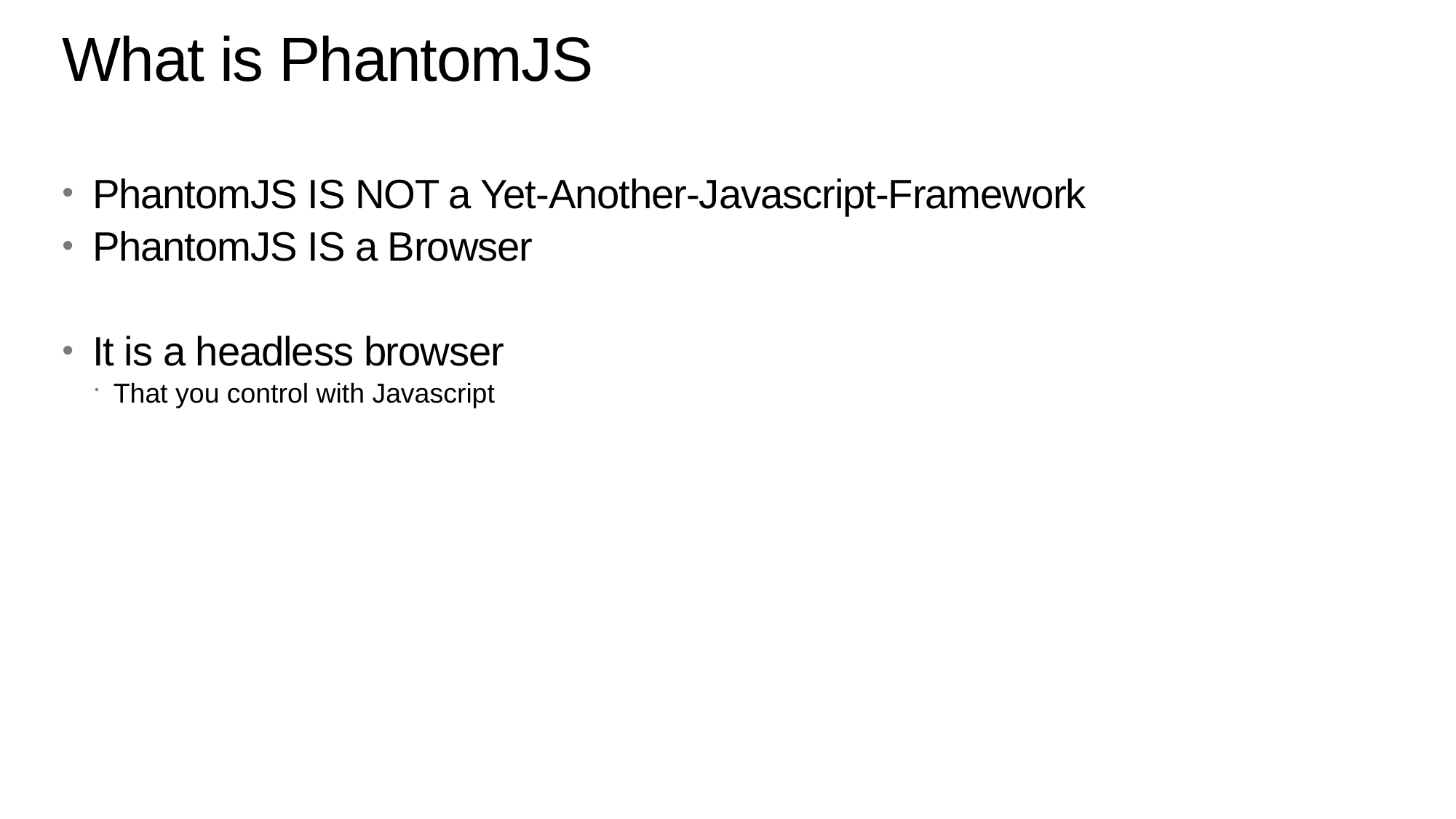

# What is PhantomJS
PhantomJS IS NOT a Yet-Another-Javascript-Framework
PhantomJS IS a Browser

It is a headless browser
That you control with Javascript